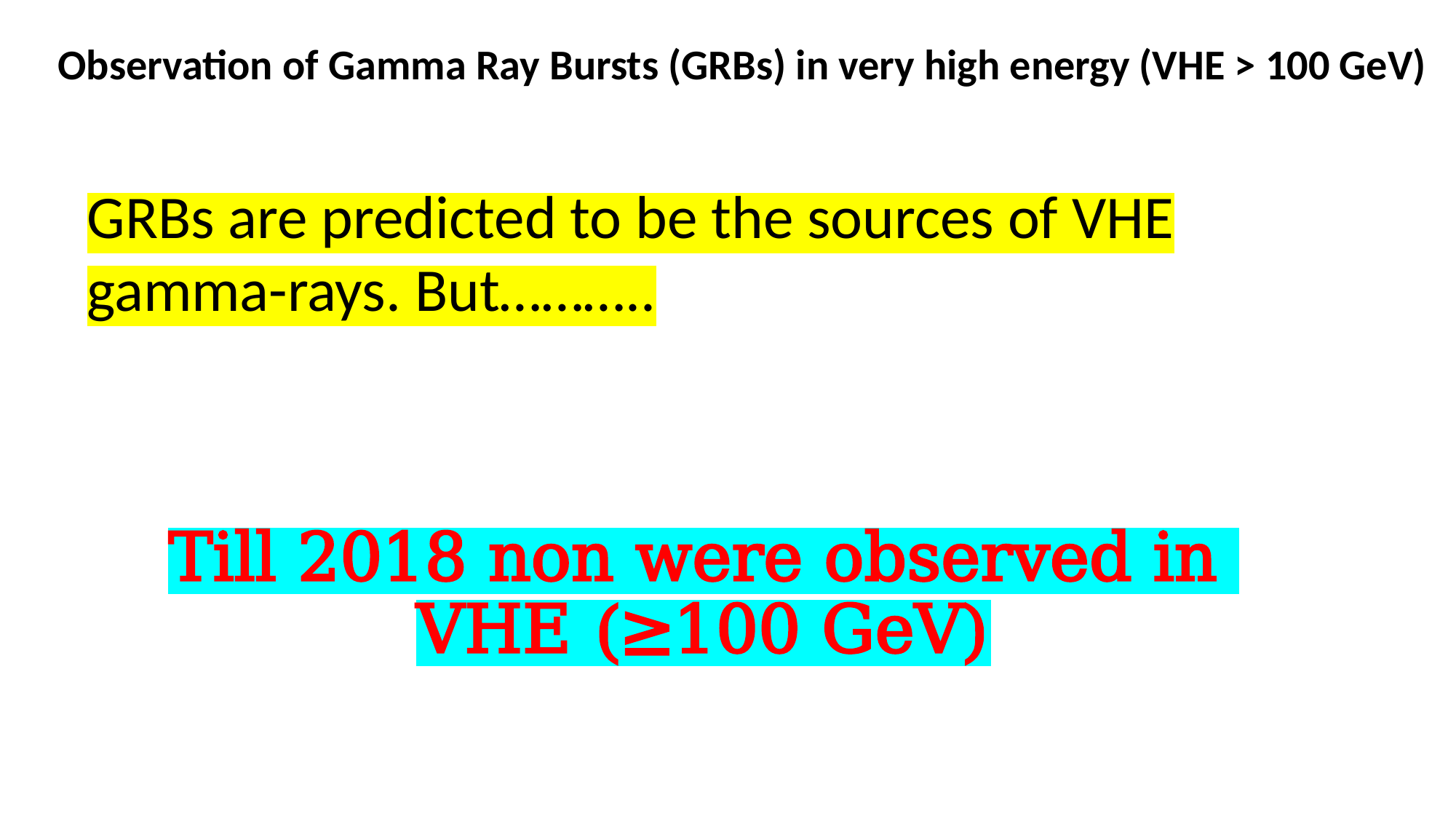

Observation of Gamma Ray Bursts (GRBs) in very high energy (VHE > 100 GeV)
GRBs are predicted to be the sources of VHE gamma-rays. But………..
# Till 2018 non were observed in VHE (≥100 GeV)